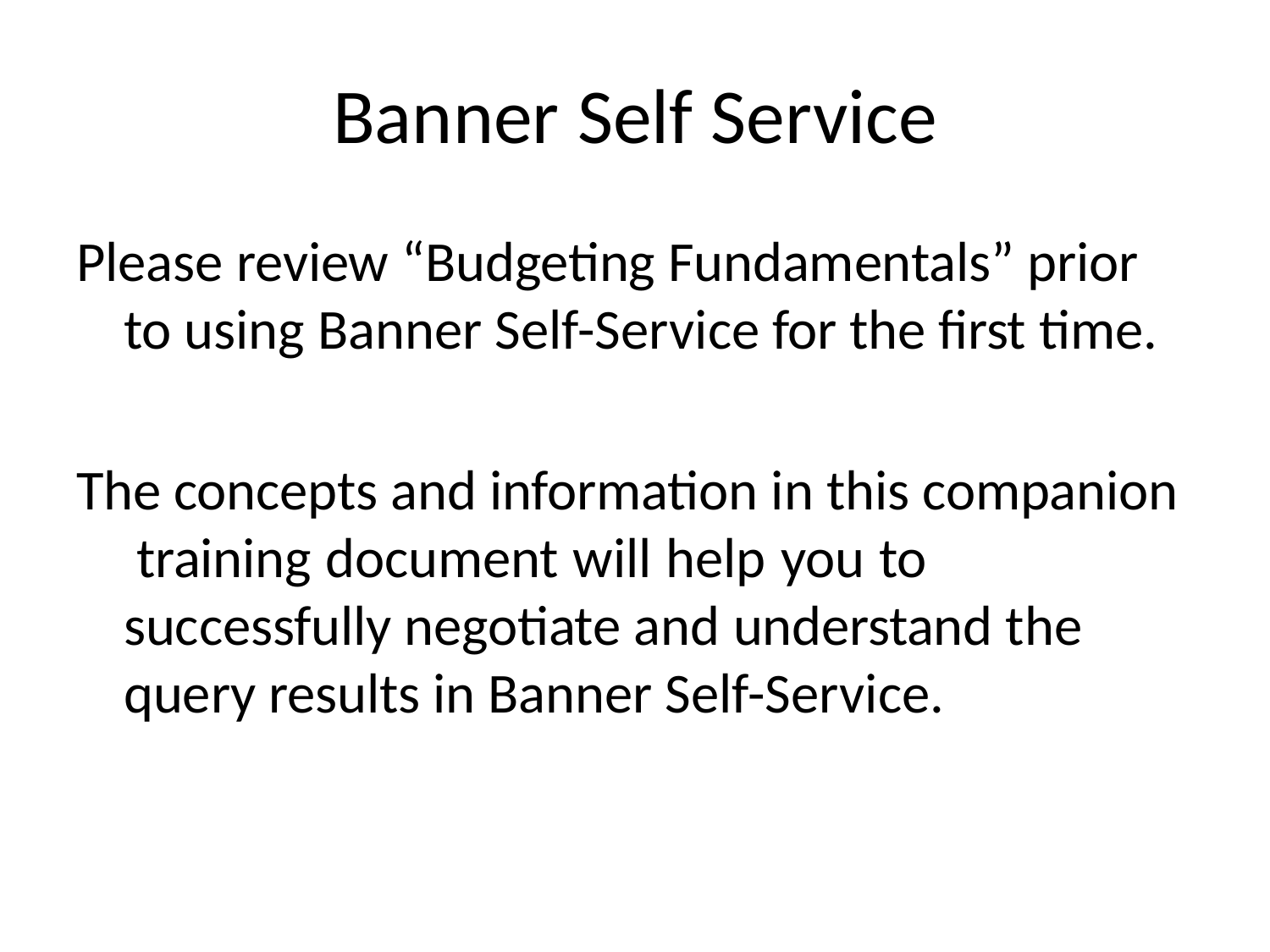

# Banner Self Service
Please review “Budgeting Fundamentals” prior  to using Banner Self-Service for the first time.

The concepts and information in this companion  training document will help you to  successfully negotiate and understand the  query results in Banner Self-Service.